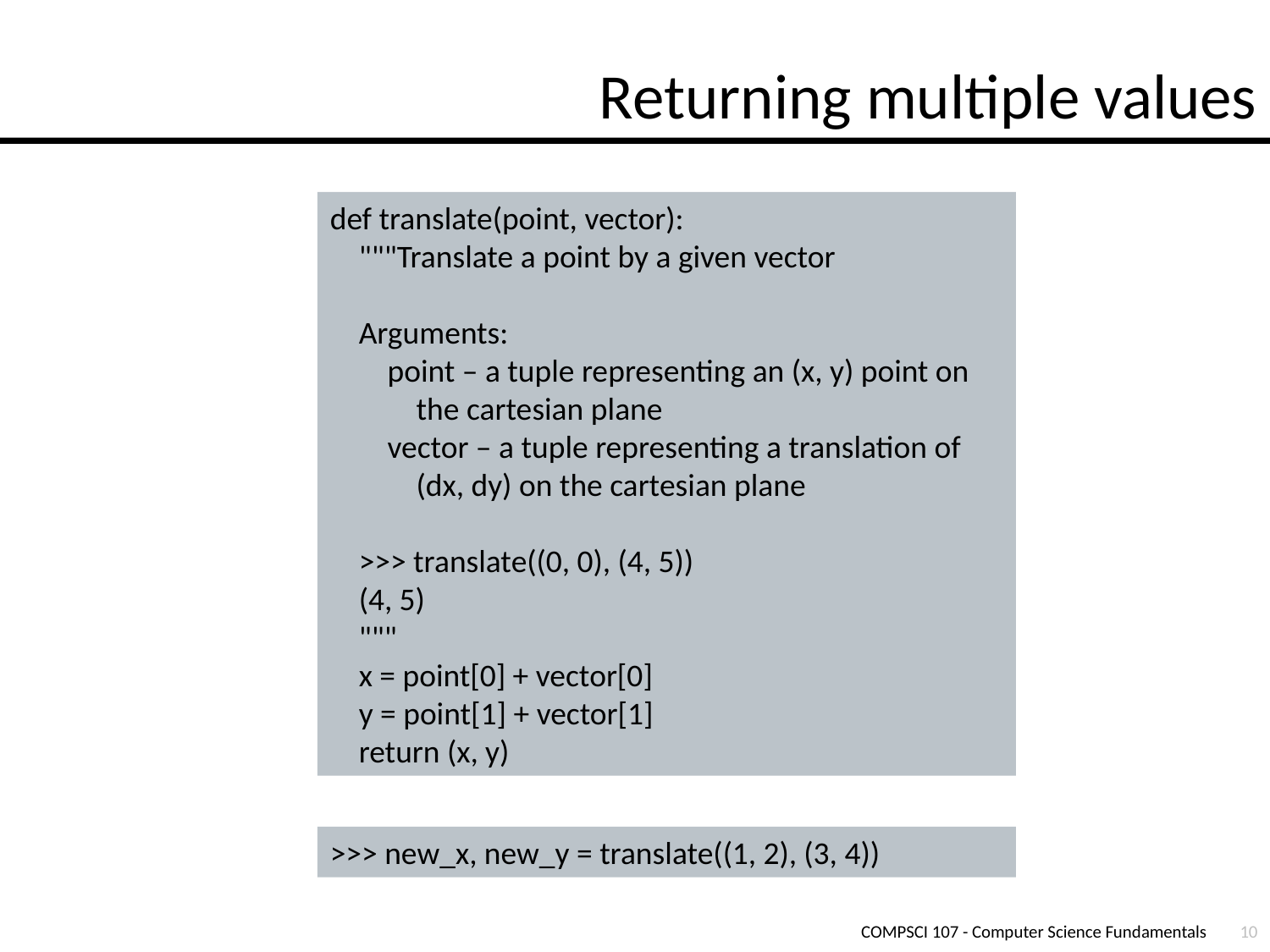

# Returning multiple values

def translate(point, vector):
    """Translate a point by a given vector

    Arguments:
        point – a tuple representing an (x, y) point on
            the cartesian plane
        vector – a tuple representing a translation of
            (dx, dy) on the cartesian plane

    >>> translate((0, 0), (4, 5))
    (4, 5)
    """
    x = point[0] + vector[0]
    y = point[1] + vector[1]
    return (x, y)
>>> new_x, new_y = translate((1, 2), (3, 4))
COMPSCI 107 - Computer Science Fundamentals
10